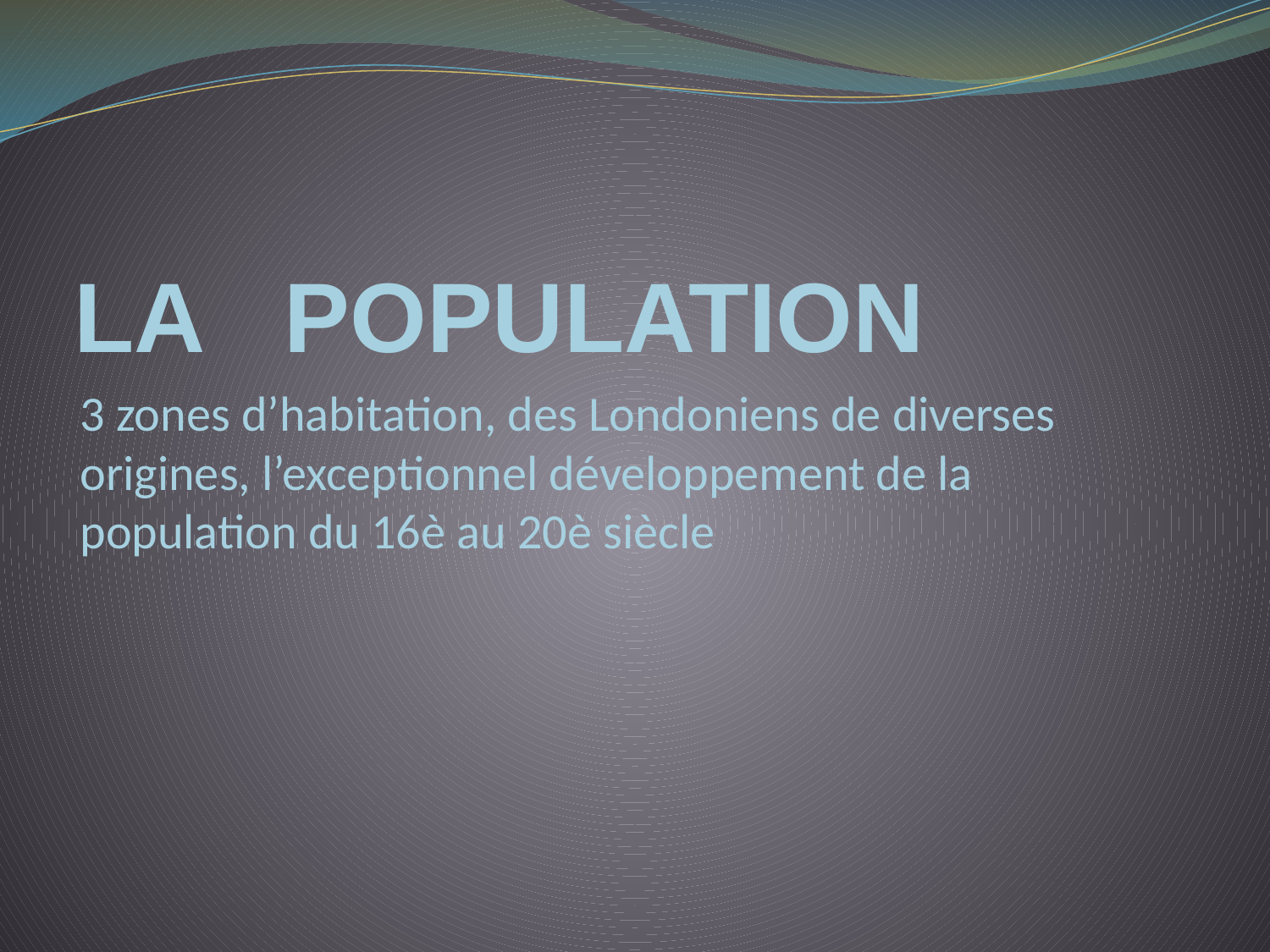

# LA   POPULATION
3 zones d’habitation, des Londoniens de diverses origines, l’exceptionnel développement de la population du 16è au 20è siècle